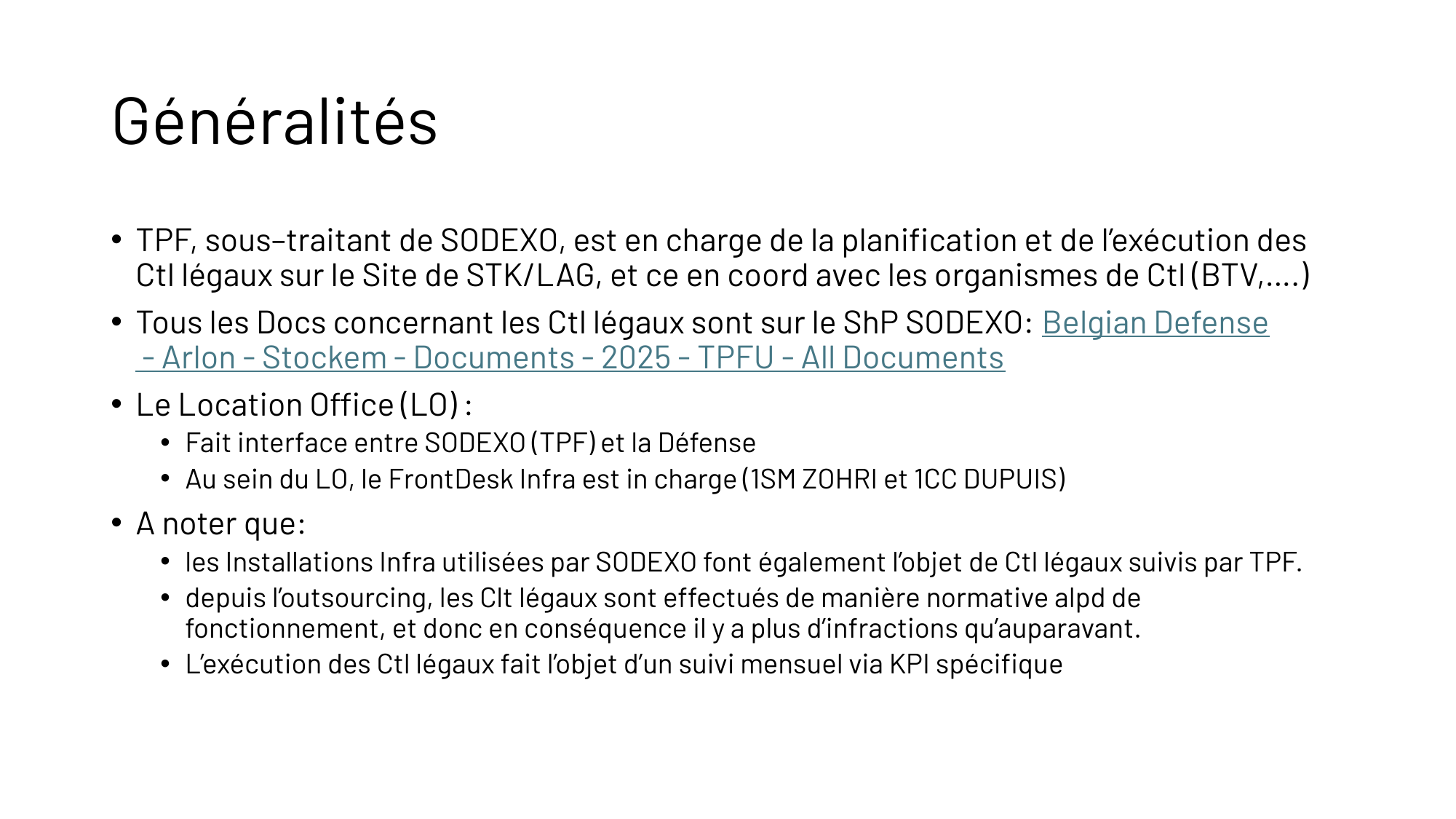

# Généralités
TPF, sous–traitant de SODEXO, est en charge de la planification et de l’exécution des Ctl légaux sur le Site de STK/LAG, et ce en coord avec les organismes de Ctl (BTV,….)
Tous les Docs concernant les Ctl légaux sont sur le ShP SODEXO: Belgian Defense - Arlon - Stockem - Documents - 2025 - TPFU - All Documents
Le Location Office (LO) :
Fait interface entre SODEXO (TPF) et la Défense
Au sein du LO, le FrontDesk Infra est in charge (1SM ZOHRI et 1CC DUPUIS)
A noter que:
les Installations Infra utilisées par SODEXO font également l’objet de Ctl légaux suivis par TPF.
depuis l’outsourcing, les Clt légaux sont effectués de manière normative alpd de fonctionnement, et donc en conséquence il y a plus d’infractions qu’auparavant.
L’exécution des Ctl légaux fait l’objet d’un suivi mensuel via KPI spécifique